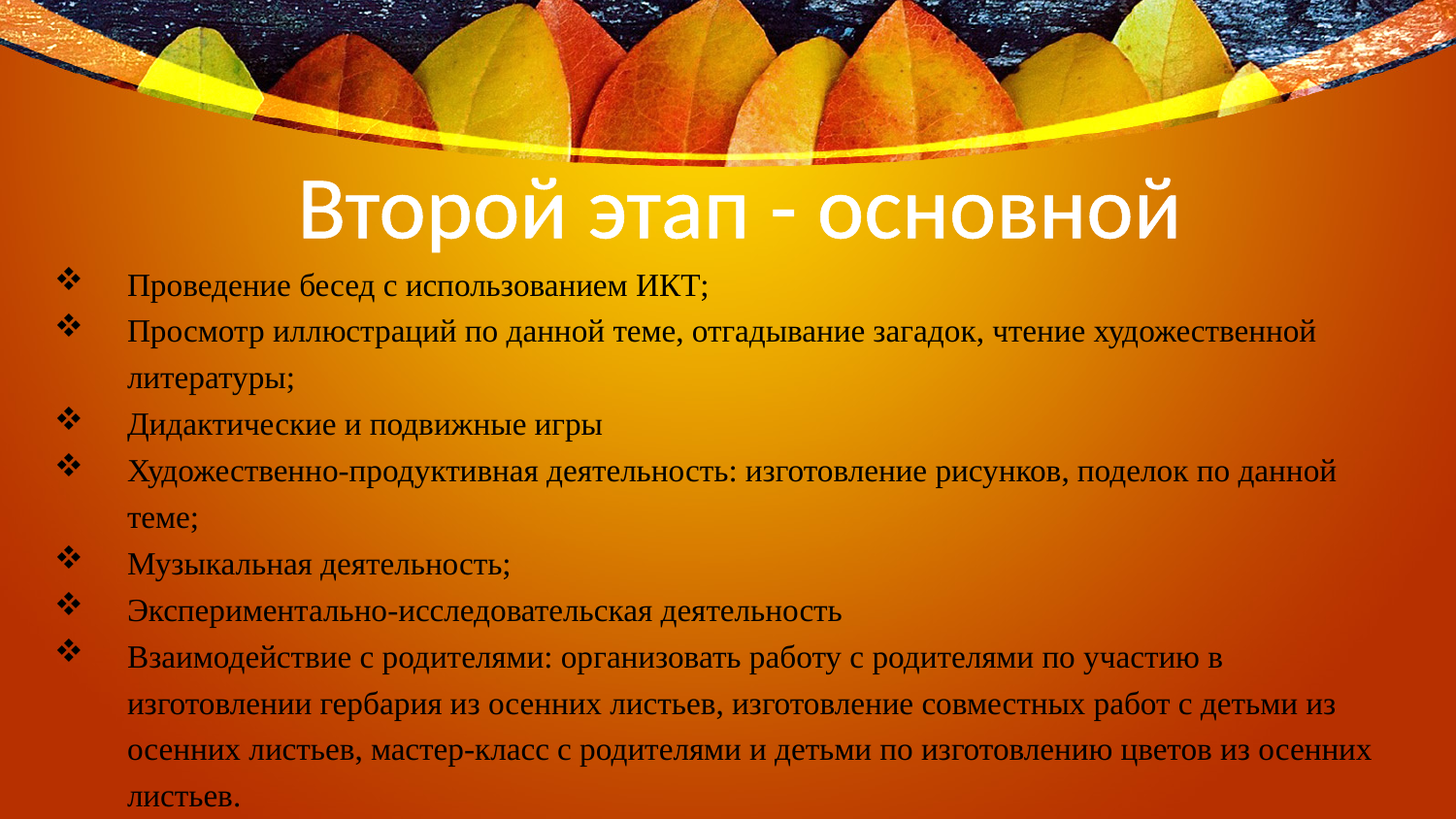

Второй этап - основной
Проведение бесед с использованием ИКТ;
Просмотр иллюстраций по данной теме, отгадывание загадок, чтение художественной литературы;
Дидактические и подвижные игры
Художественно-продуктивная деятельность: изготовление рисунков, поделок по данной теме;
Музыкальная деятельность;
Экспериментально-исследовательская деятельность
Взаимодействие с родителями: организовать работу с родителями по участию в изготовлении гербария из осенних листьев, изготовление совместных работ с детьми из осенних листьев, мастер-класс с родителями и детьми по изготовлению цветов из осенних листьев.